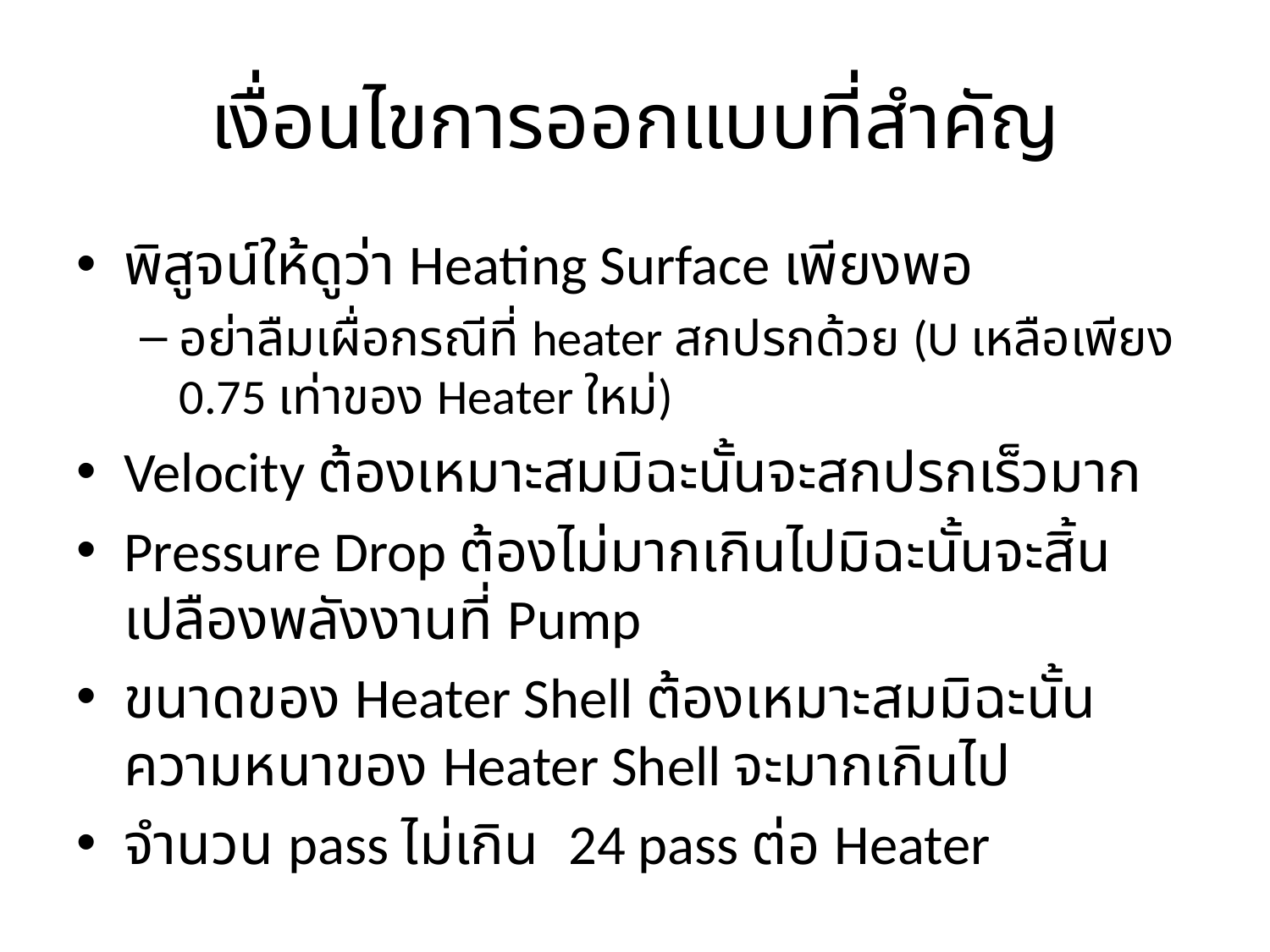

# เงื่อนไขการออกแบบที่สำคัญ
พิสูจน์ให้ดูว่า Heating Surface เพียงพอ
อย่าลืมเผื่อกรณีที่ heater สกปรกด้วย (U เหลือเพียง 0.75 เท่าของ Heater ใหม่)
Velocity ต้องเหมาะสมมิฉะนั้นจะสกปรกเร็วมาก
Pressure Drop ต้องไม่มากเกินไปมิฉะนั้นจะสิ้นเปลืองพลังงานที่ Pump
ขนาดของ Heater Shell ต้องเหมาะสมมิฉะนั้นความหนาของ Heater Shell จะมากเกินไป
จำนวน pass ไม่เกิน  24 pass ต่อ Heater